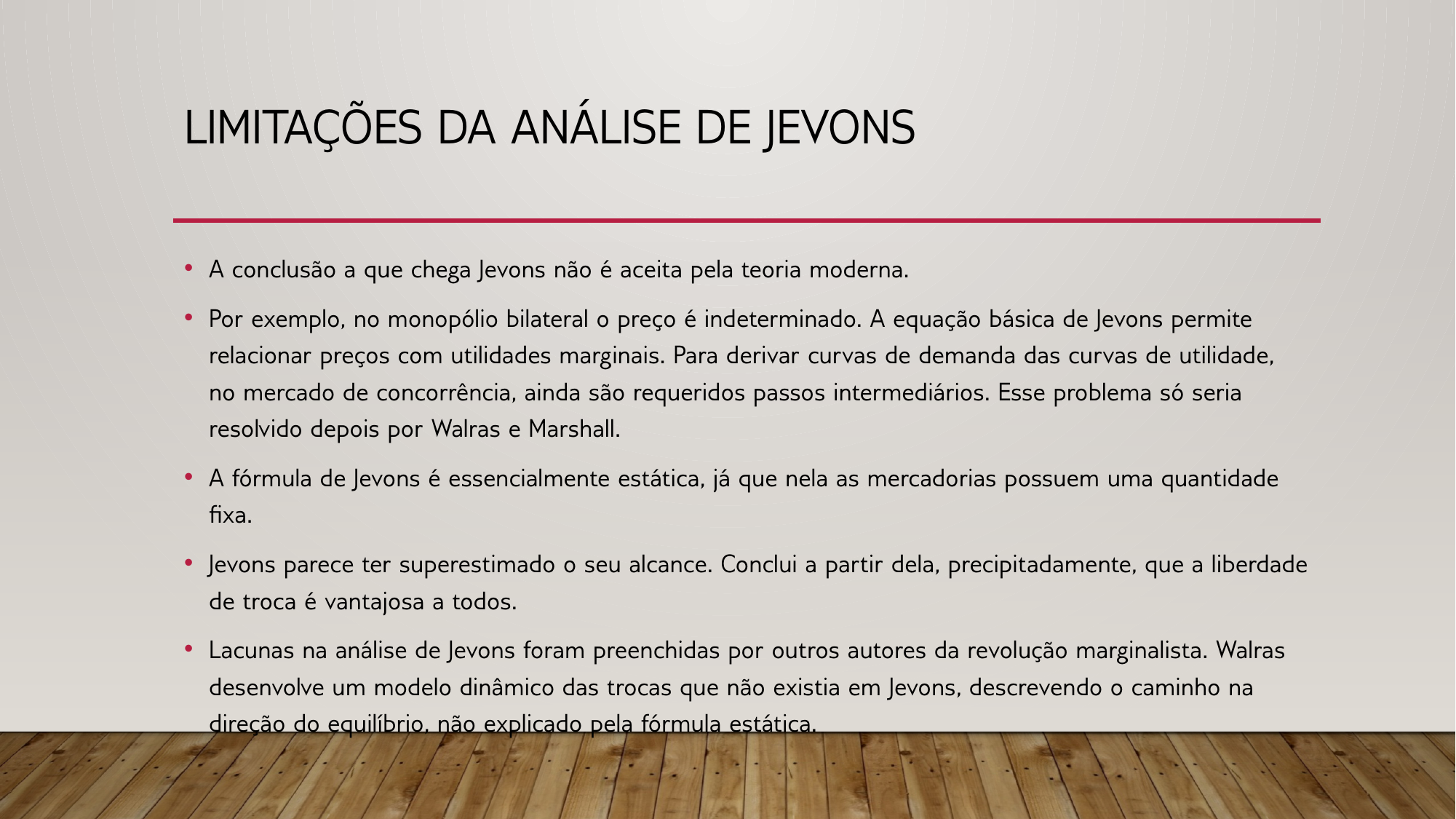

# Limitações da análise de Jevons
A conclusão a que chega Jevons não é aceita pela teoria moderna.
Por exemplo, no monopólio bilateral o preço é indeterminado. A equação básica de Jevons permite relacionar preços com utilidades marginais. Para derivar curvas de demanda das curvas de utilidade, no mercado de concorrência, ainda são requeridos passos intermediários. Esse problema só seria resolvido depois por Walras e Marshall.
A fórmula de Jevons é essencialmente estática, já que nela as mercadorias possuem uma quantidade fixa.
Jevons parece ter superestimado o seu alcance. Conclui a partir dela, precipitadamente, que a liberdade de troca é vantajosa a todos.
Lacunas na análise de Jevons foram preenchidas por outros autores da revolução marginalista. Walras desenvolve um modelo dinâmico das trocas que não existia em Jevons, descrevendo o caminho na direção do equilíbrio, não explicado pela fórmula estática.